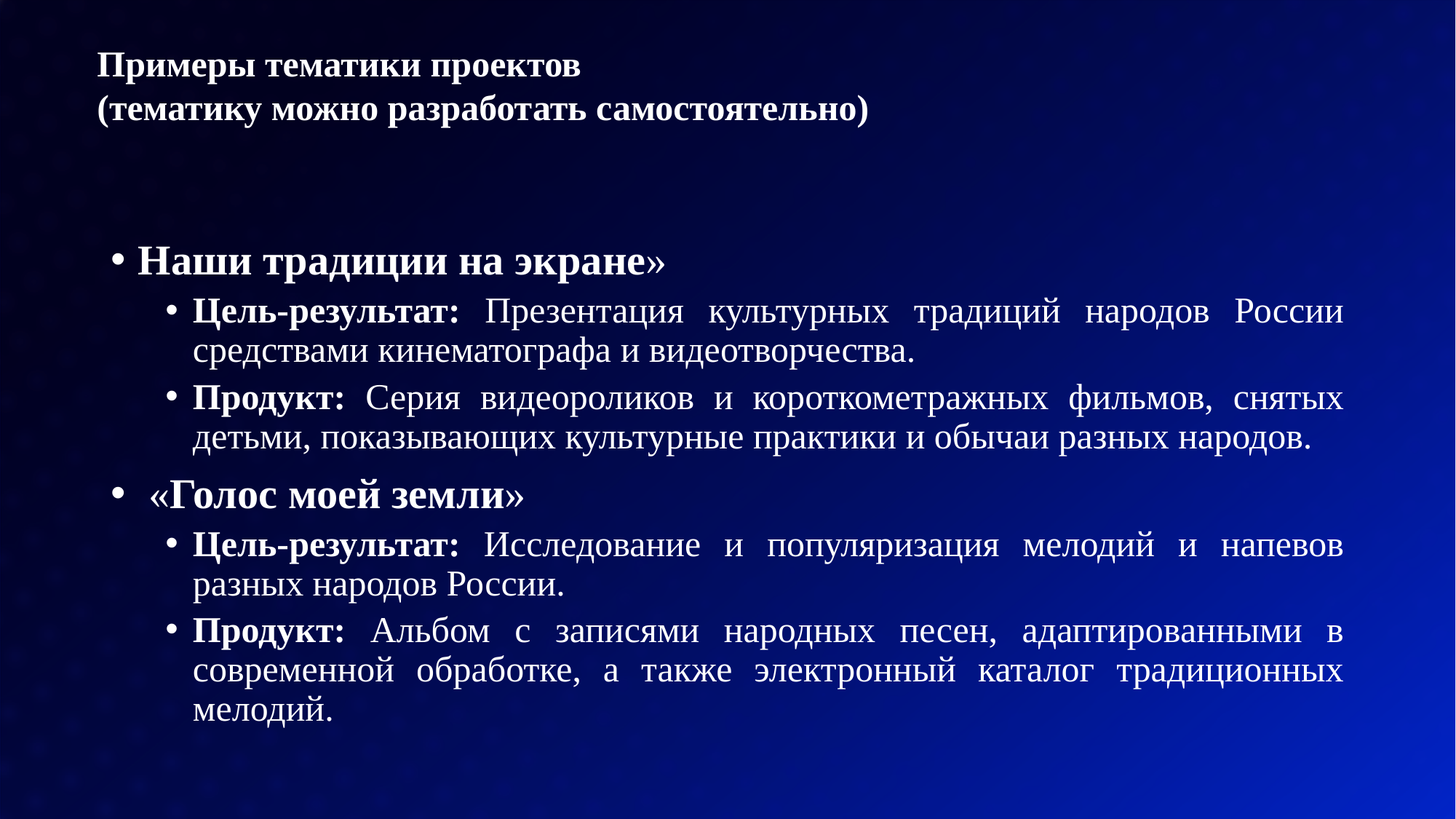

Примеры тематики проектов
(тематику можно разработать самостоятельно)
#
Наши традиции на экране»
Цель-результат: Презентация культурных традиций народов России средствами кинематографа и видеотворчества.
Продукт: Серия видеороликов и короткометражных фильмов, снятых детьми, показывающих культурные практики и обычаи разных народов.
 «Голос моей земли»
Цель-результат: Исследование и популяризация мелодий и напевов разных народов России.
Продукт: Альбом с записями народных песен, адаптированными в современной обработке, а также электронный каталог традиционных мелодий.